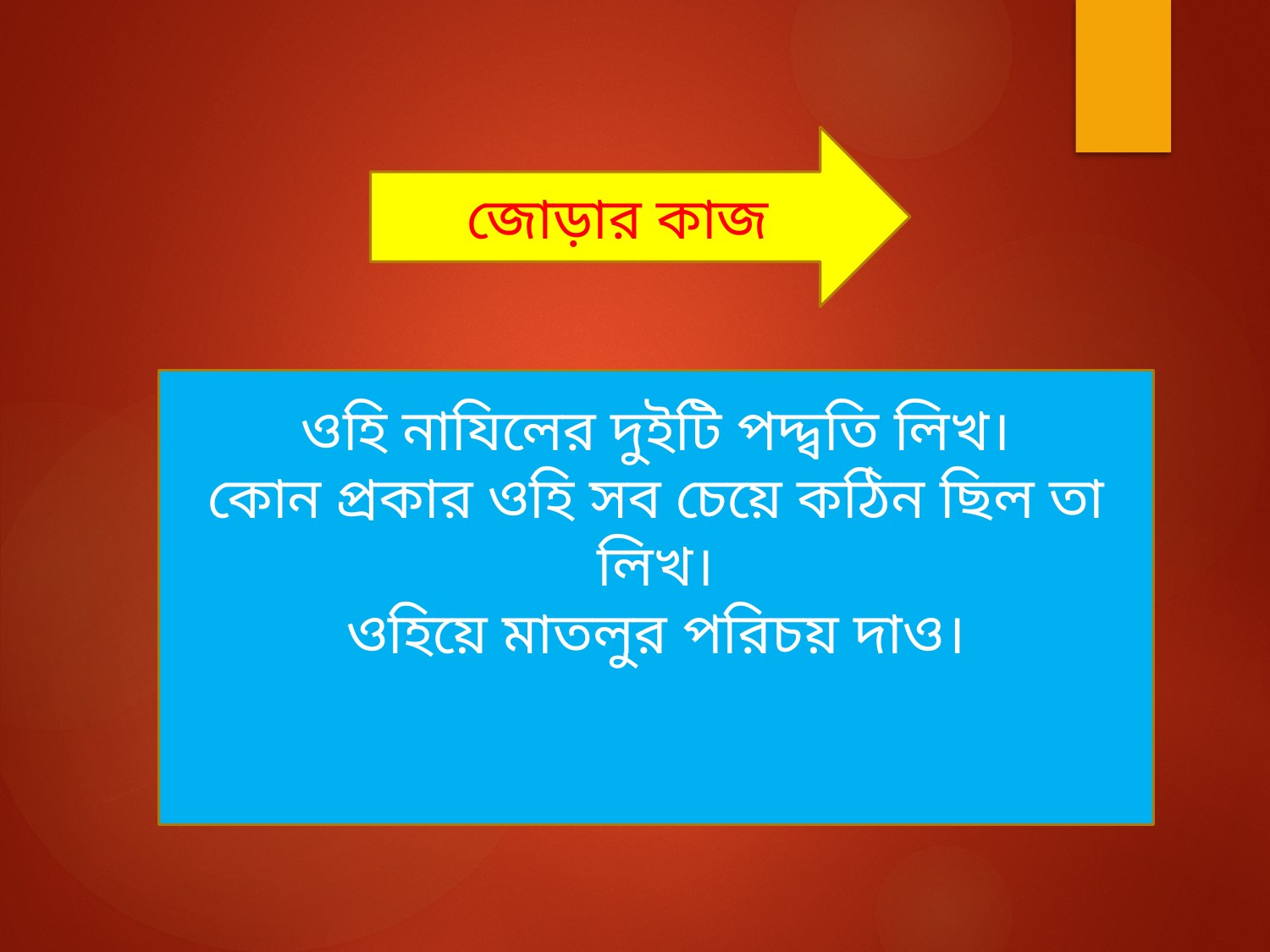

জোড়ার কাজ
ওহি নাযিলের দুইটি পদ্দ্বতি লিখ।
কোন প্রকার ওহি সব চেয়ে কঠিন ছিল তা লিখ।
ওহিয়ে মাতলুর পরিচয় দাও।